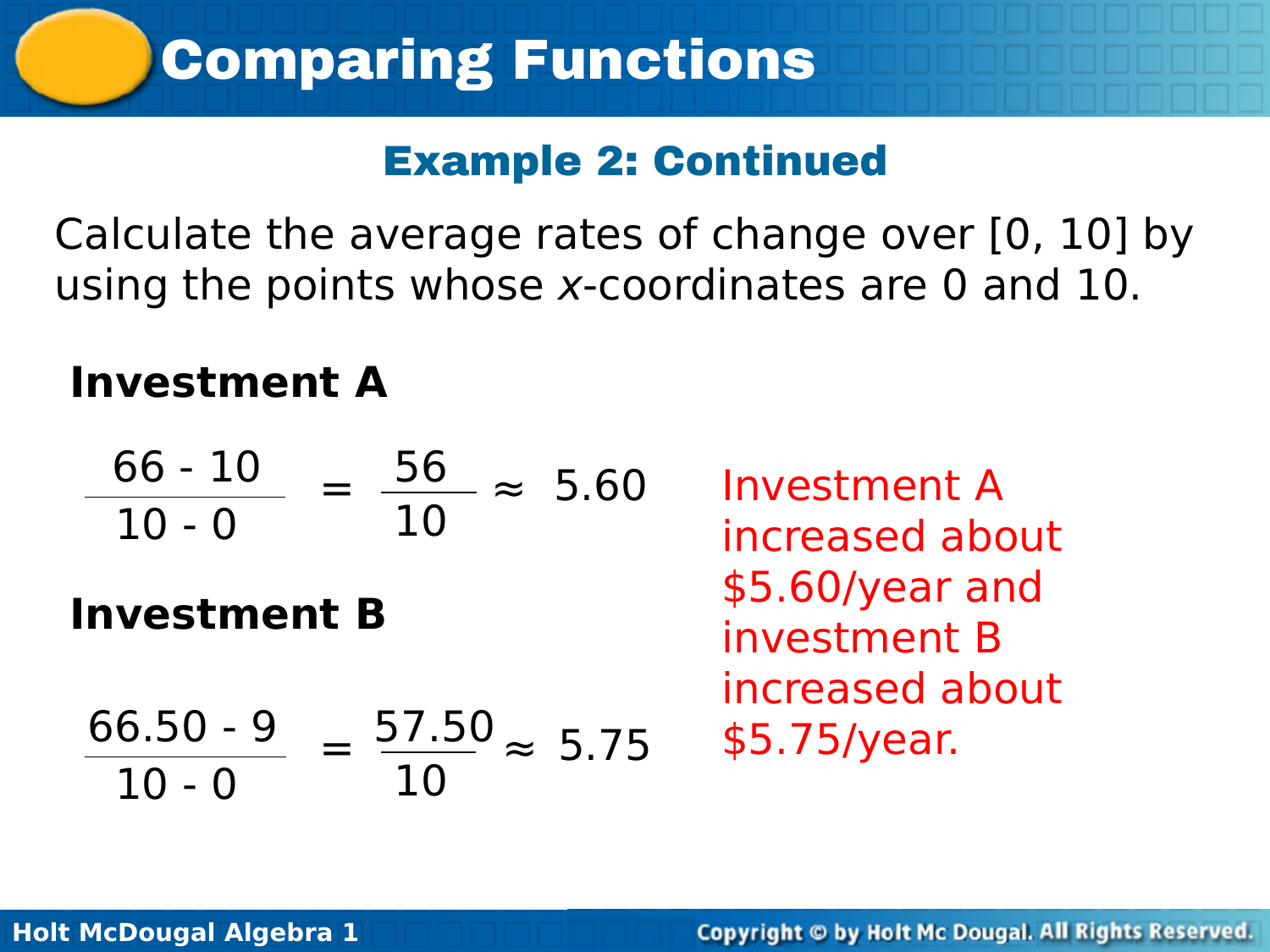

Example 2: Continued
Calculate the average rates of change over [0, 10] by using the points whose x-coordinates are 0 and 10.
Investment A
66 - 10
10 - 0
56
10
5.60
=
≈
Investment A increased about $5.60/year and investment B increased about $5.75/year.
Investment B
66.50 - 9
10 - 0
57.50
10
5.75
=
≈